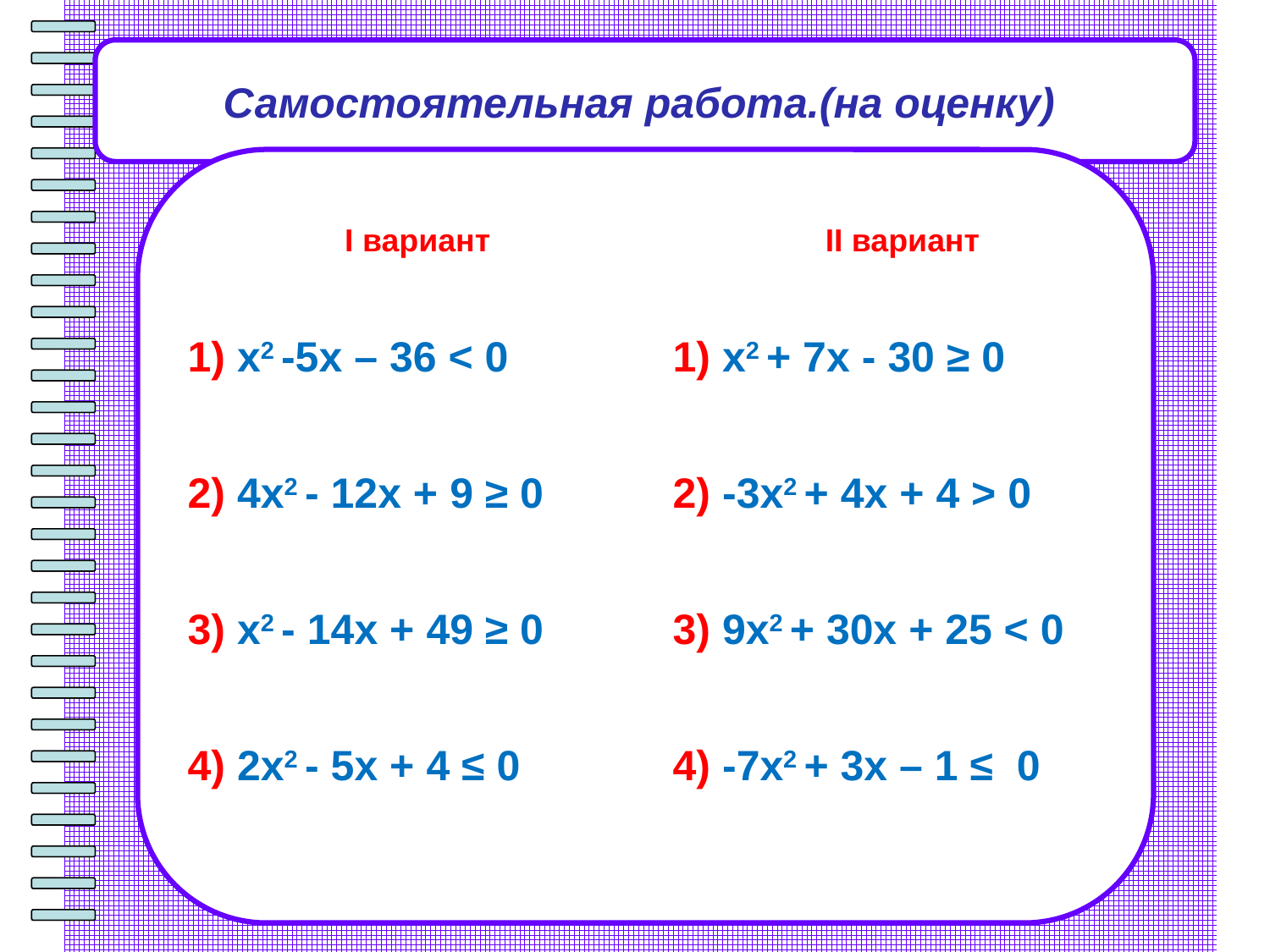

Самостоятельная работа.(на оценку)

| I вариант | II вариант |
| --- | --- |
| 1) x2 -5x – 36 < 0 | 1) x2 + 7x - 30 ≥ 0 |
| 2) 4x2 - 12x + 9 ≥ 0 | 2) -3x2 + 4x + 4 > 0 |
| 3) x2 - 14x + 49 ≥ 0 | 3) 9x2 + 30x + 25 < 0 |
| 4) 2x2 - 5x + 4 ≤ 0 | 4) -7x2 + 3x – 1 ≤ 0 |